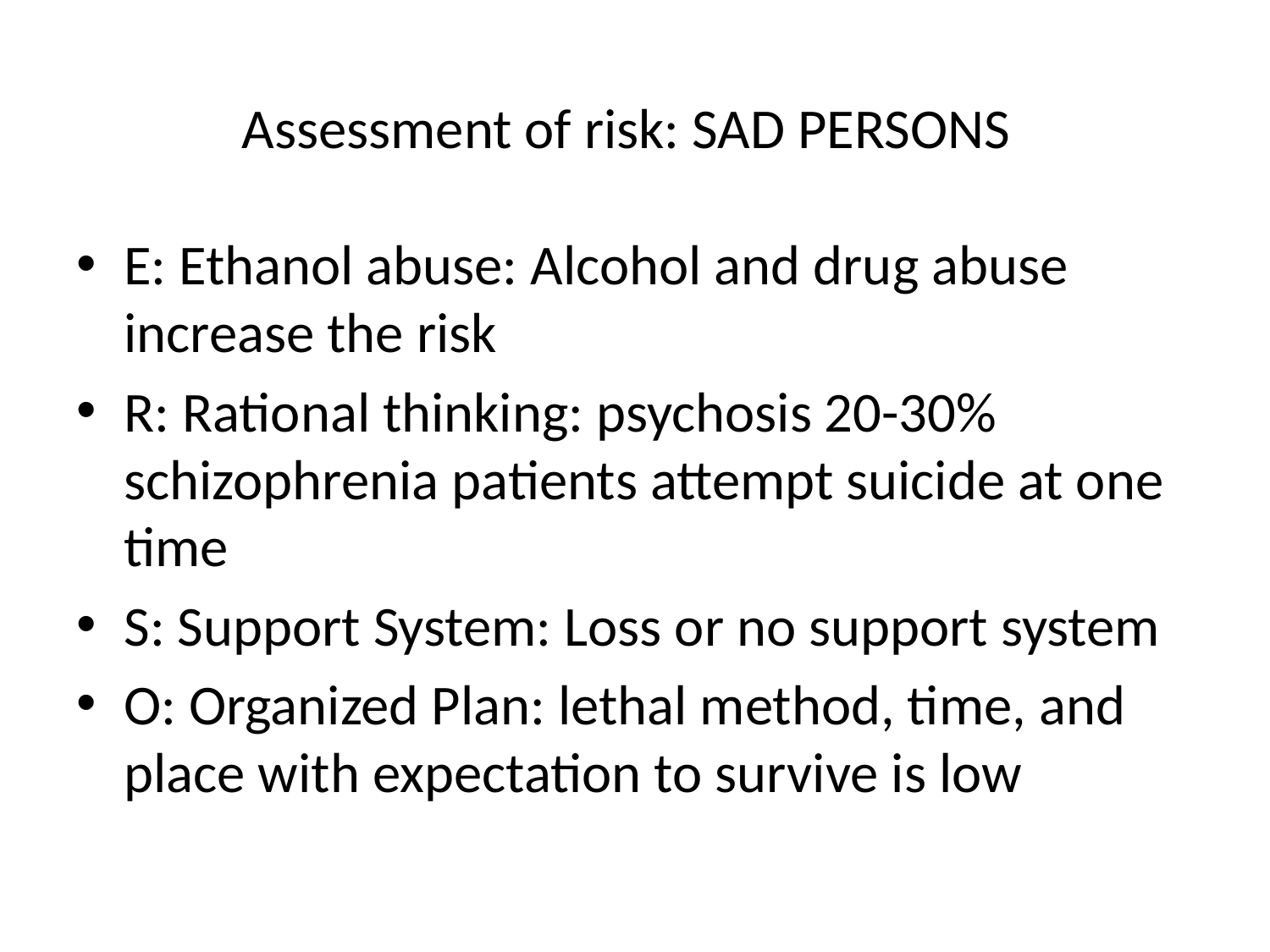

# Assessment of risk: SAD PERSONS
E: Ethanol abuse: Alcohol and drug abuse increase the risk
R: Rational thinking: psychosis 20-30% schizophrenia patients attempt suicide at one time
S: Support System: Loss or no support system
O: Organized Plan: lethal method, time, and place with expectation to survive is low